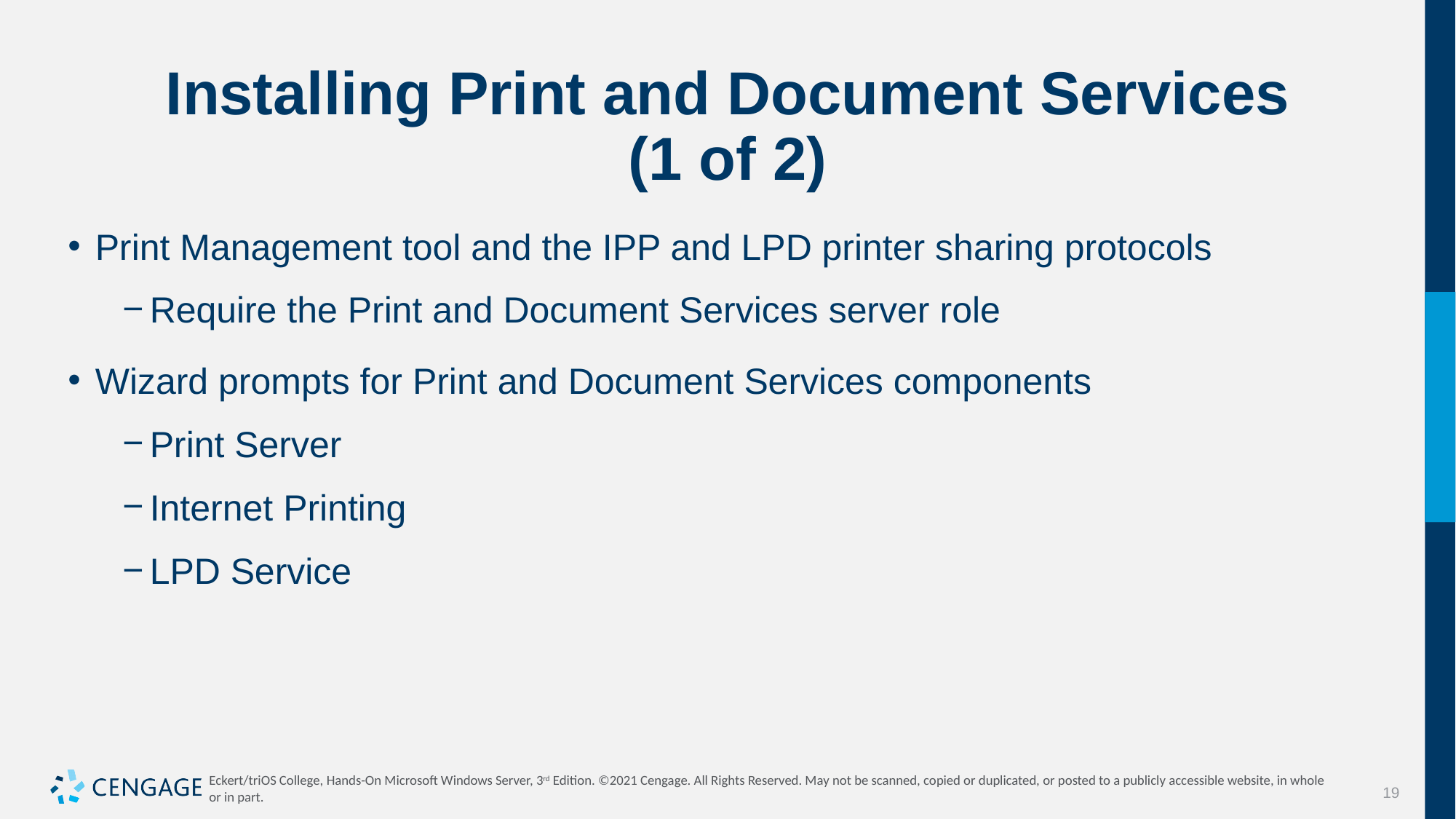

# Installing Print and Document Services (1 of 2)
Print Management tool and the IPP and LPD printer sharing protocols
Require the Print and Document Services server role
Wizard prompts for Print and Document Services components
Print Server
Internet Printing
LPD Service